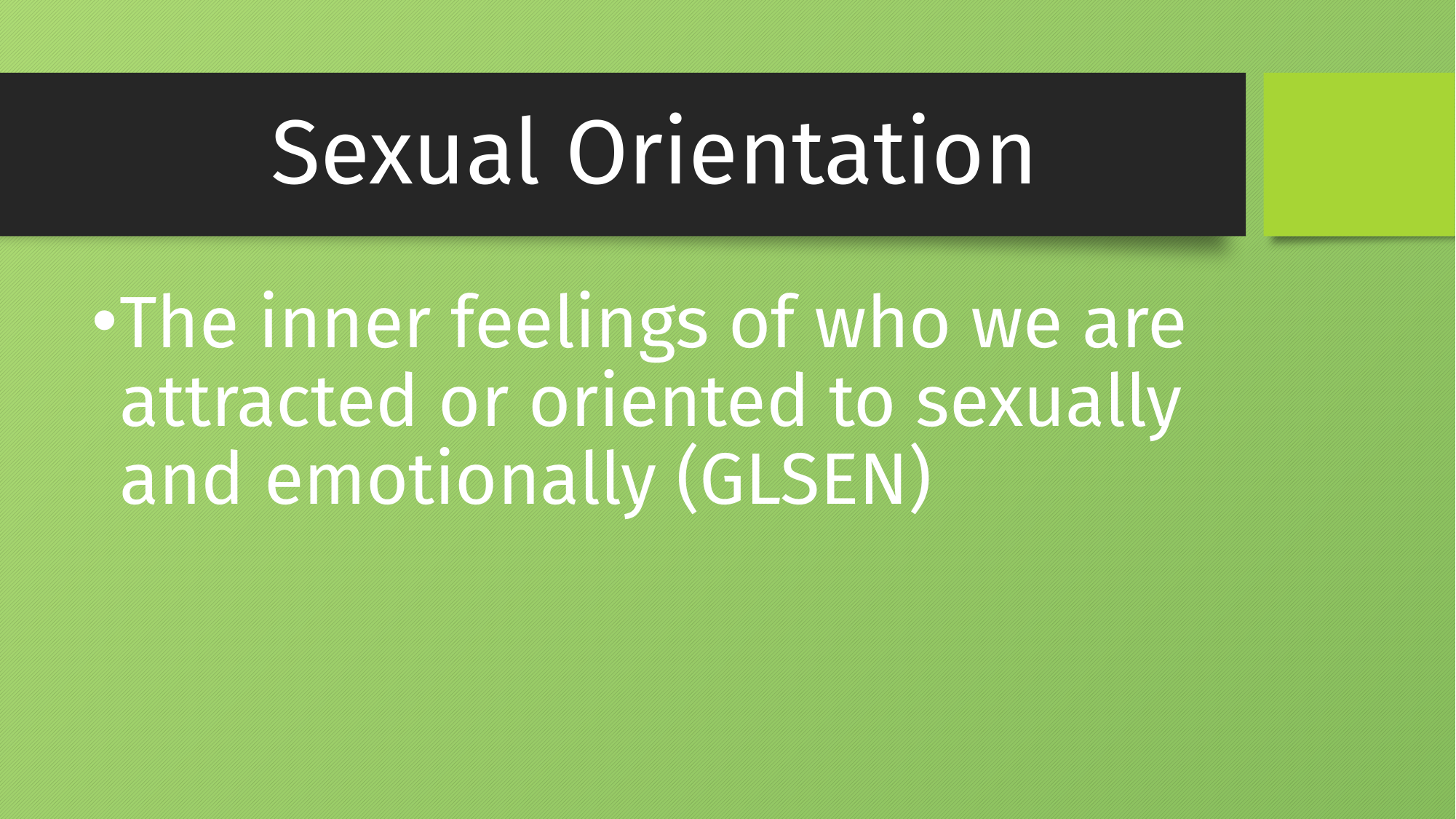

# Sexual Orientation
The inner feelings of who we are attracted or oriented to sexually and emotionally (GLSEN)